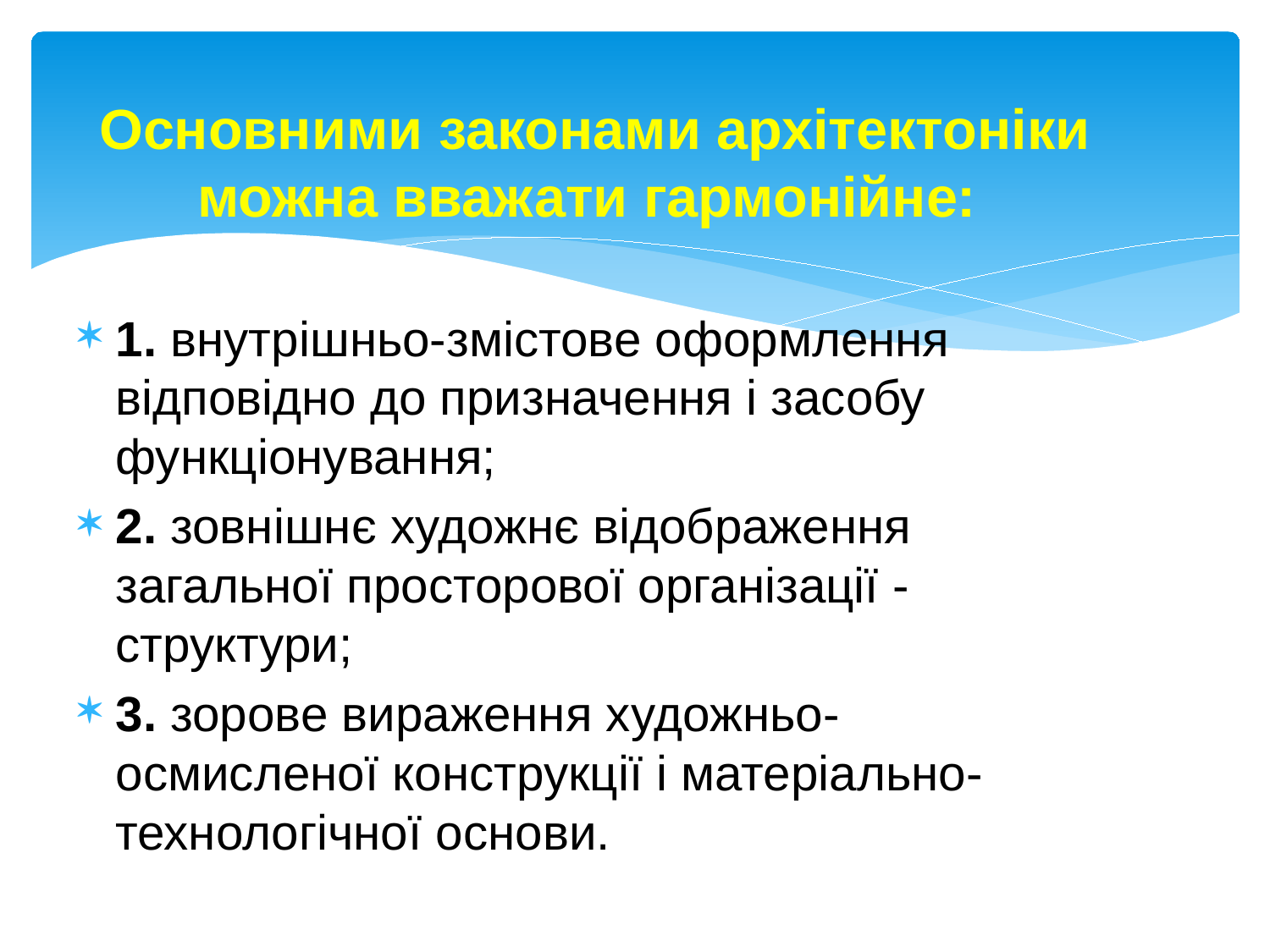

Основними законами архітектоніки можна вважати гармонійне:

1. внутрішньо-змістове оформлення відповідно до призначення і засобу функціонування;
2. зовнішнє художнє відображення загальної просторової організації - структури;
3. зорове вираження художньо-осмисленої конструкції і матеріально-технологічної основи.